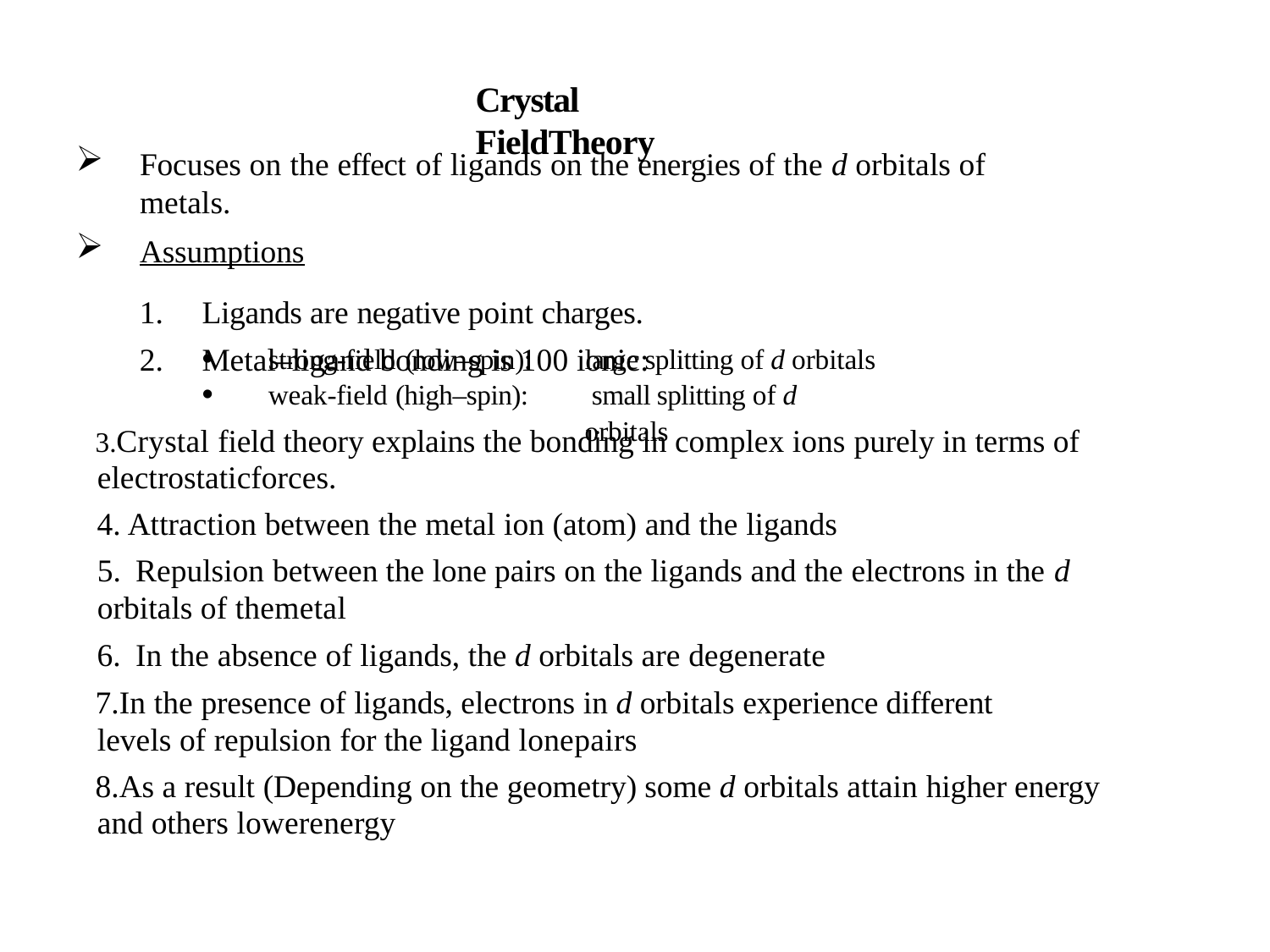

# Crystal FieldTheory
Focuses on the effect of ligands on the energies of the d orbitals of metals.
Assumptions
Ligands are negative point charges.
Metal–ligand bonding is 100 ionic:
large splitting of d orbitals  small splitting of d orbitals
strong-field (low–spin):
weak-field (high–spin):
Crystal field theory explains the bonding in complex ions purely in terms of  electrostaticforces.
Attraction between the metal ion (atom) and the ligands
Repulsion between the lone pairs on the ligands and the electrons in the d
orbitals of themetal
In the absence of ligands, the d orbitals are degenerate
In the presence of ligands, electrons in d orbitals experience different  levels of repulsion for the ligand lonepairs
As a result (Depending on the geometry) some d orbitals attain higher energy  and others lowerenergy